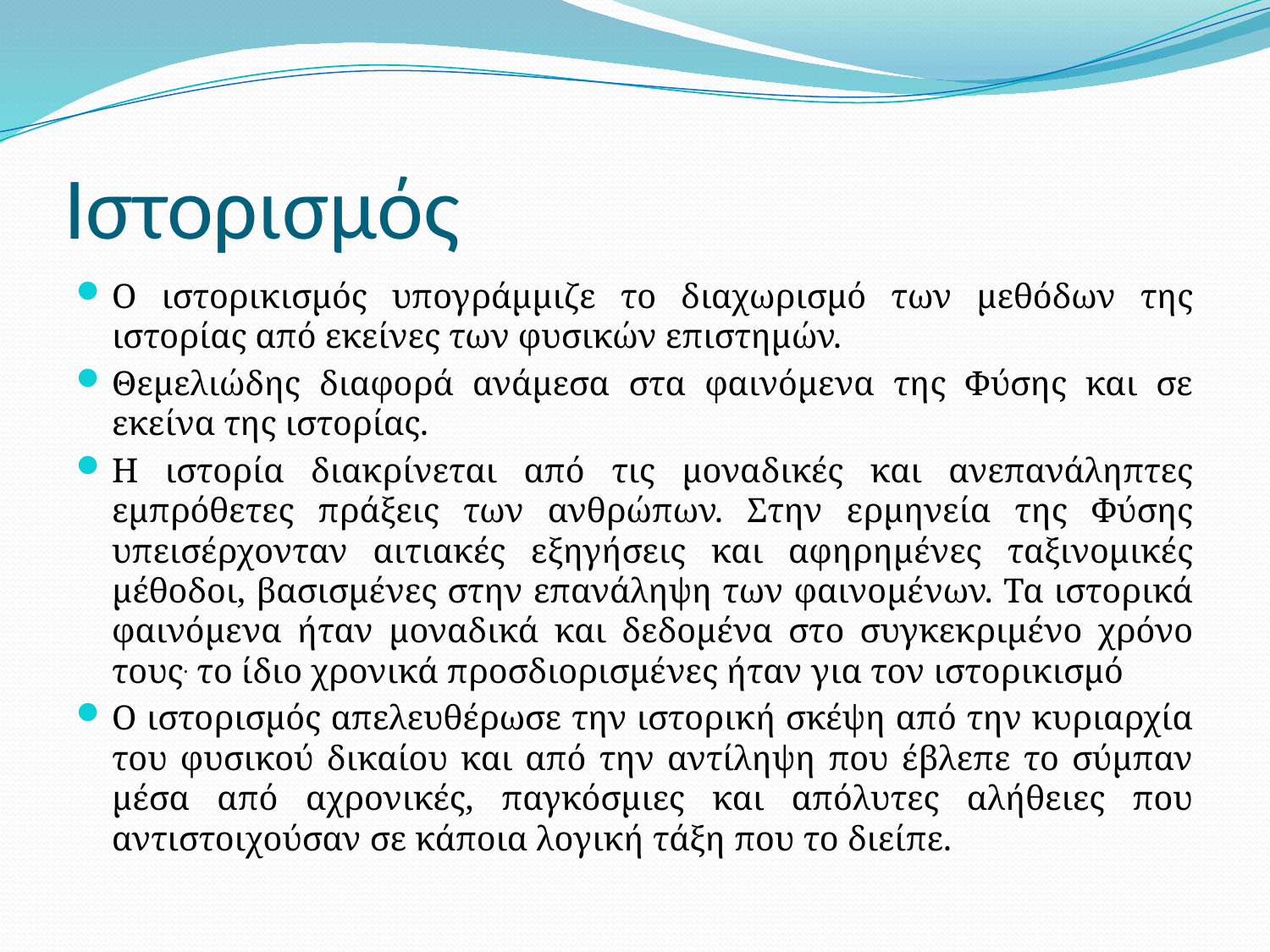

# Ιστορισμός
Ο ιστορικισμός υπογράμμιζε το διαχωρισμό των μεθόδων της ιστορίας από εκείνες των φυσικών επιστημών.
Θεμελιώδης διαφορά ανάμεσα στα φαινόμενα της Φύσης και σε εκείνα της ιστορίας.
Η ιστορία διακρίνεται από τις μοναδικές και ανεπανάληπτες εμπρόθετες πράξεις των ανθρώπων. Στην ερμηνεία της Φύσης υπεισέρχονταν αιτιακές εξηγήσεις και αφηρημένες ταξινομικές μέθοδοι, βασισμένες στην επανάληψη των φαινομένων. Τα ιστορικά φαινόμενα ήταν μοναδικά και δεδομένα στο συγκεκριμένο χρόνο τους. το ίδιο χρονικά προσδιορισμένες ήταν για τον ιστορικισμό
Ο ιστορισμός απελευθέρωσε την ιστορική σκέψη από την κυριαρχία του φυσικού δικαίου και από την αντίληψη που έβλεπε το σύμπαν μέσα από αχρονικές, παγκόσμιες και απόλυτες αλήθειες που αντιστοιχούσαν σε κάποια λογική τάξη που το διείπε.